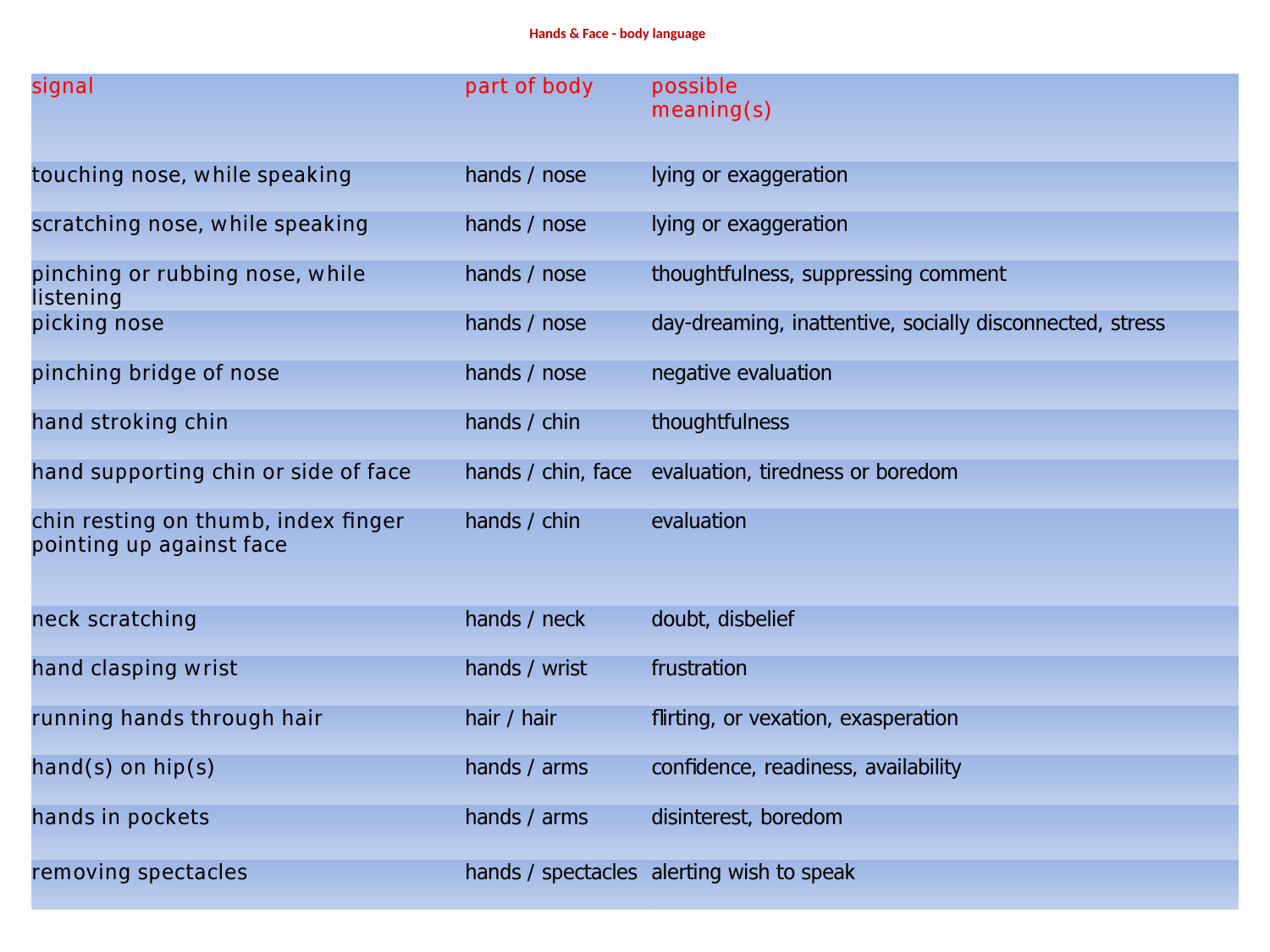

# Hands & Face - body language
| signal | part of body | possible meaning(s) |
| --- | --- | --- |
| touching nose, while speaking | hands / nose | lying or exaggeration |
| scratching nose, while speaking | hands / nose | lying or exaggeration |
| pinching or rubbing nose, while listening | hands / nose | thoughtfulness, suppressing comment |
| picking nose | hands / nose | day-dreaming, inattentive, socially disconnected, stress |
| pinching bridge of nose | hands / nose | negative evaluation |
| hand stroking chin | hands / chin | thoughtfulness |
| hand supporting chin or side of face | hands / chin, face | evaluation, tiredness or boredom |
| chin resting on thumb, index finger pointing up against face | hands / chin | evaluation |
| neck scratching | hands / neck | doubt, disbelief |
| hand clasping wrist | hands / wrist | frustration |
| running hands through hair | hair / hair | flirting, or vexation, exasperation |
| hand(s) on hip(s) | hands / arms | confidence, readiness, availability |
| hands in pockets | hands / arms | disinterest, boredom |
| removing spectacles | hands / spectacles | alerting wish to speak |